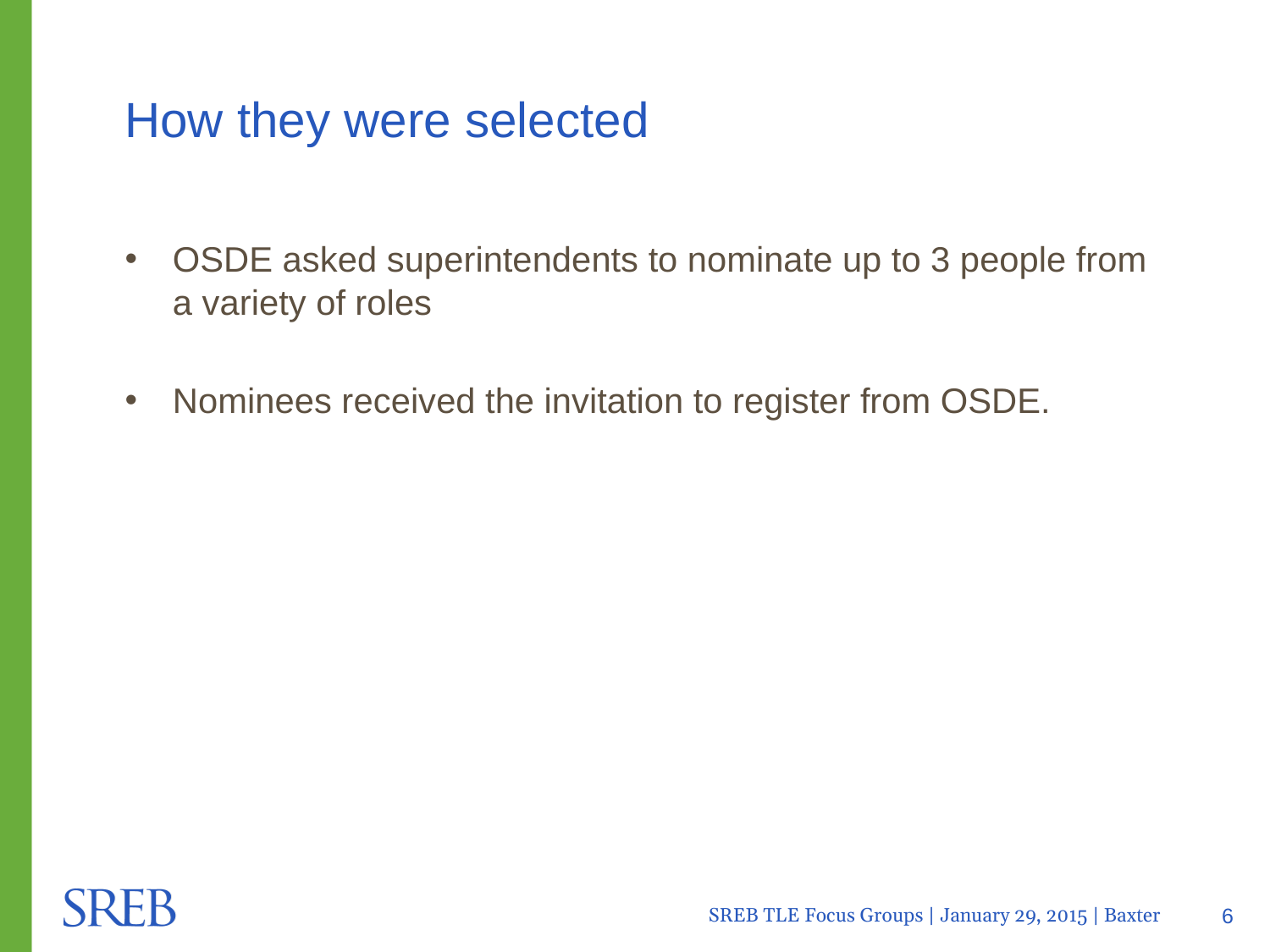

# How they were selected
OSDE asked superintendents to nominate up to 3 people from a variety of roles

Nominees received the invitation to register from OSDE.
SREB TLE Focus Groups | January 29, 2015 | Baxter
6